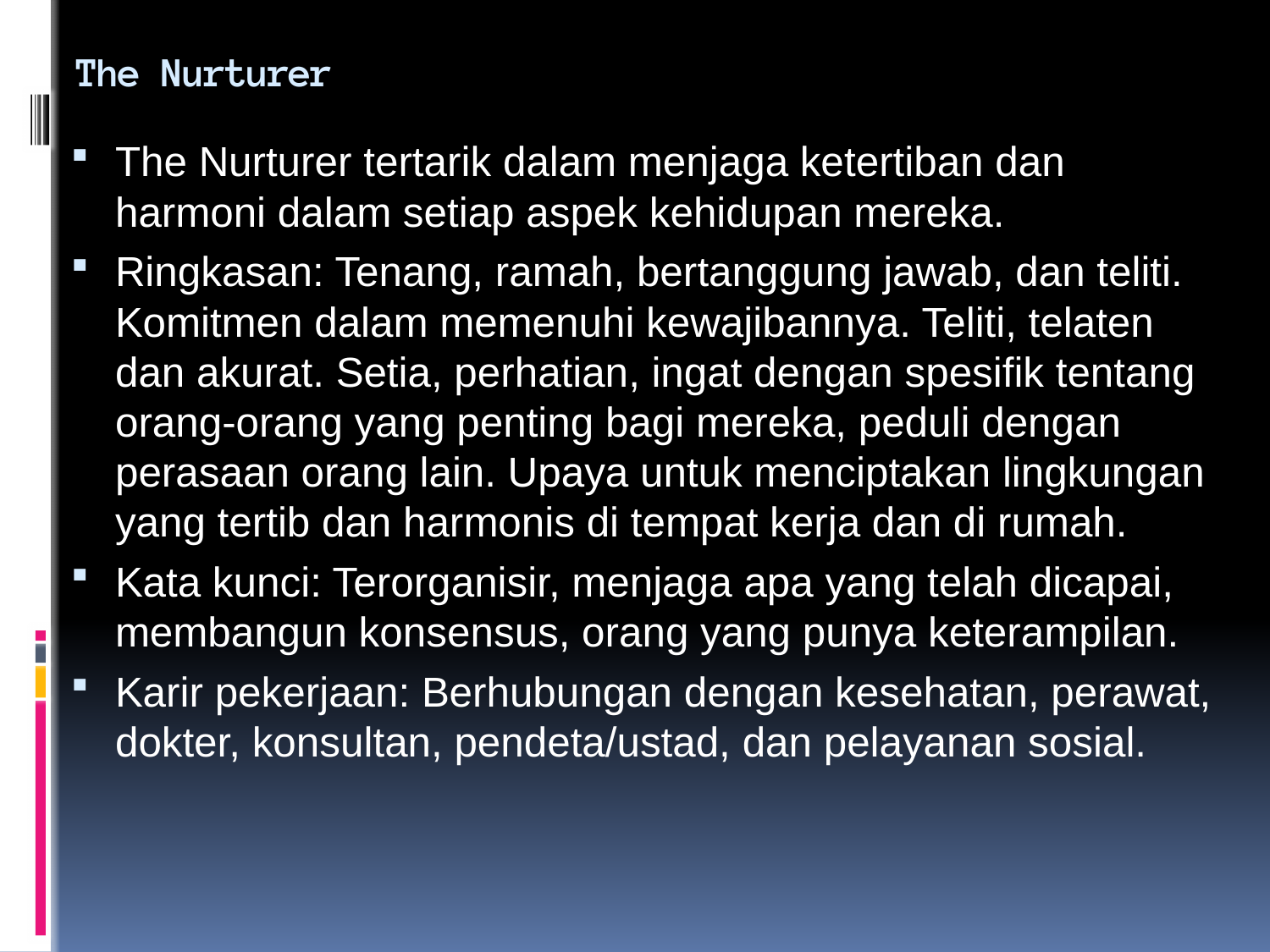

# The Nurturer
The Nurturer tertarik dalam menjaga ketertiban dan harmoni dalam setiap aspek kehidupan mereka.
Ringkasan: Tenang, ramah, bertanggung jawab, dan teliti. Komitmen dalam memenuhi kewajibannya. Teliti, telaten dan akurat. Setia, perhatian, ingat dengan spesifik tentang orang-orang yang penting bagi mereka, peduli dengan perasaan orang lain. Upaya untuk menciptakan lingkungan yang tertib dan harmonis di tempat kerja dan di rumah.
Kata kunci: Terorganisir, menjaga apa yang telah dicapai, membangun konsensus, orang yang punya keterampilan.
Karir pekerjaan: Berhubungan dengan kesehatan, perawat, dokter, konsultan, pendeta/ustad, dan pelayanan sosial.